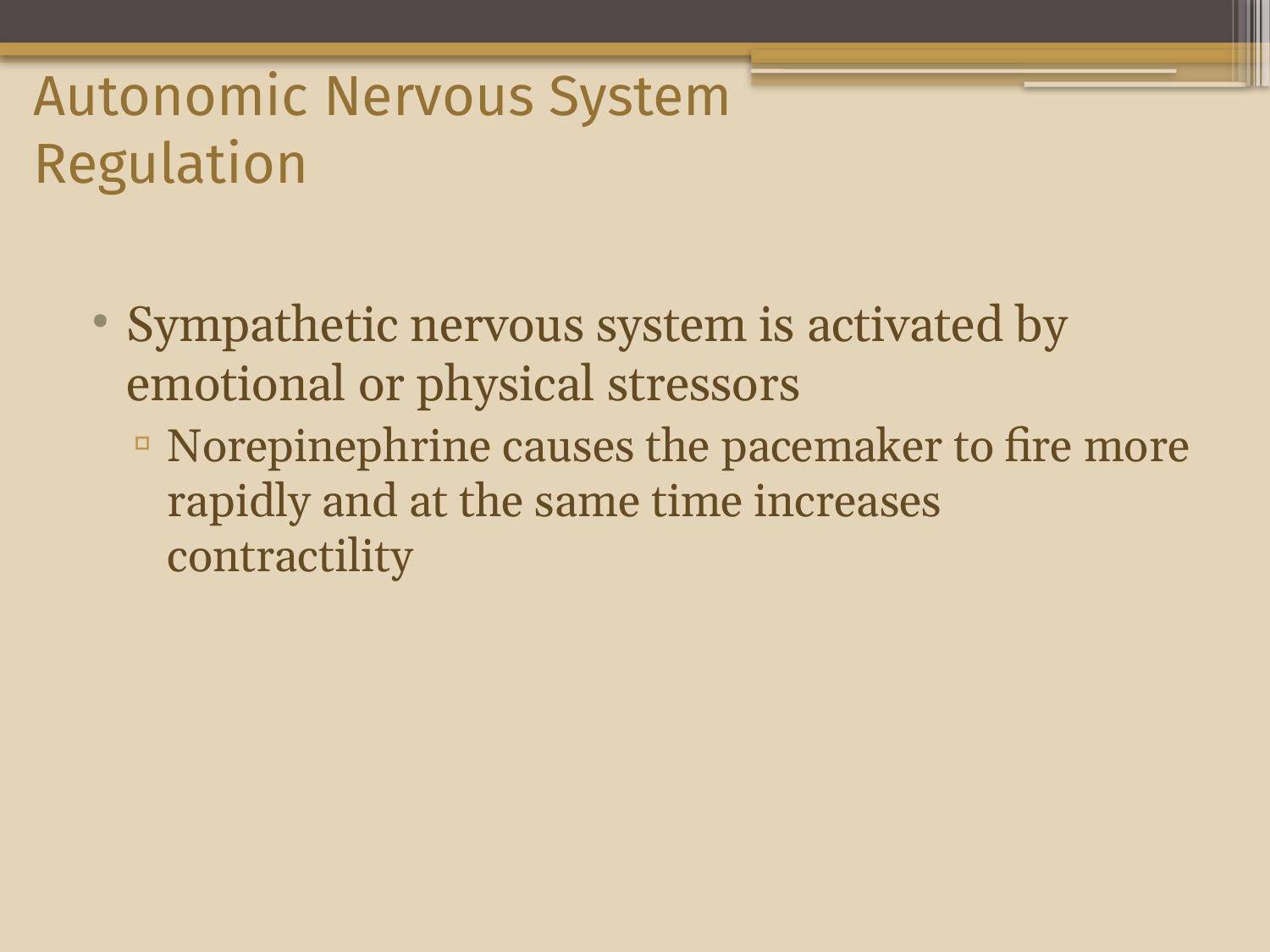

# Autonomic Nervous System Regulation
Sympathetic nervous system is activated by emotional or physical stressors
Norepinephrine causes the pacemaker to fire more rapidly and at the same time increases contractility